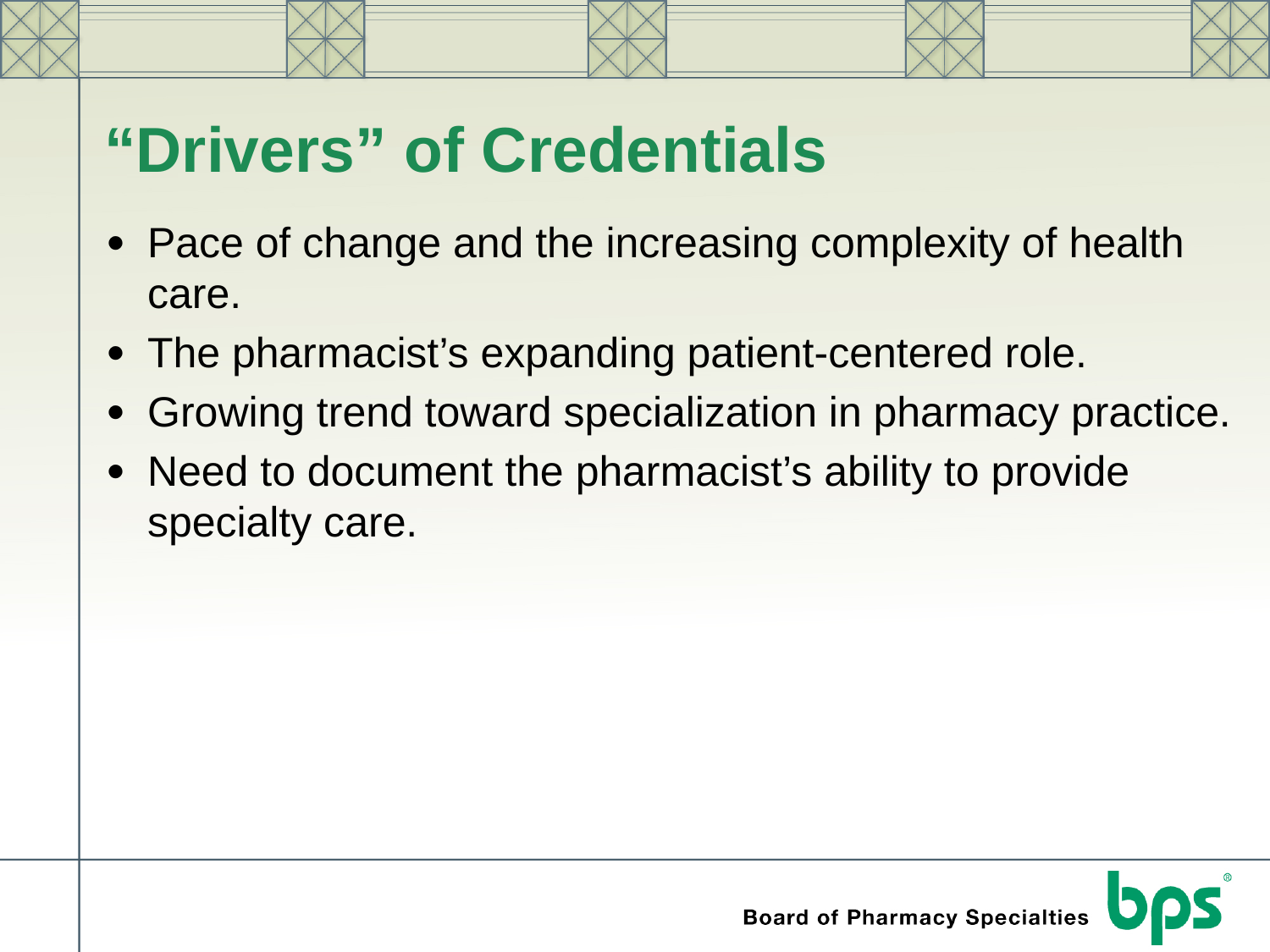

# “Drivers” of Credentials
Pace of change and the increasing complexity of health care.
The pharmacist’s expanding patient-centered role.
Growing trend toward specialization in pharmacy practice.
Need to document the pharmacist’s ability to provide specialty care.